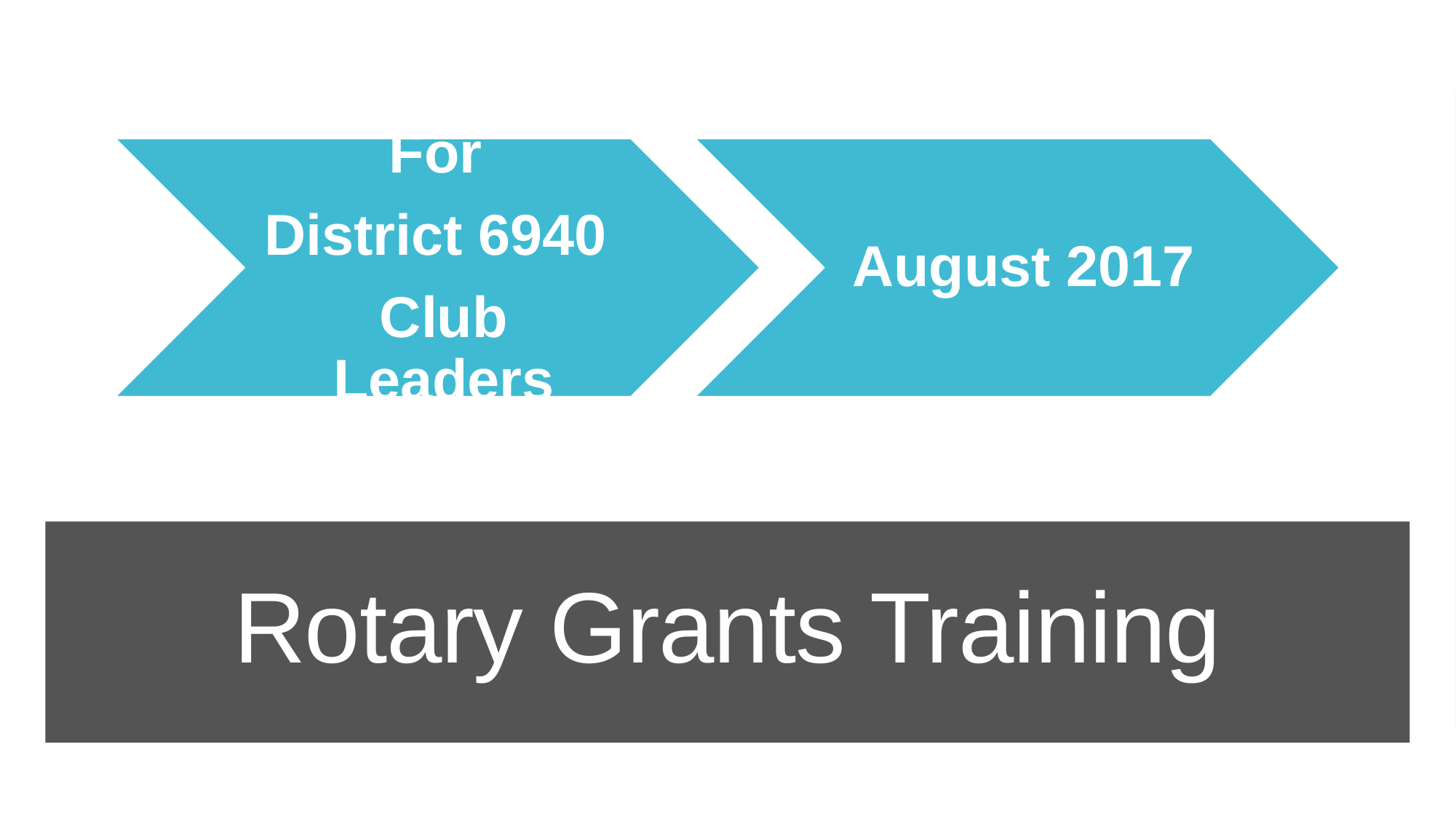

For
District 6940
Club Leaders
August 2017

# Rotary Grants Training